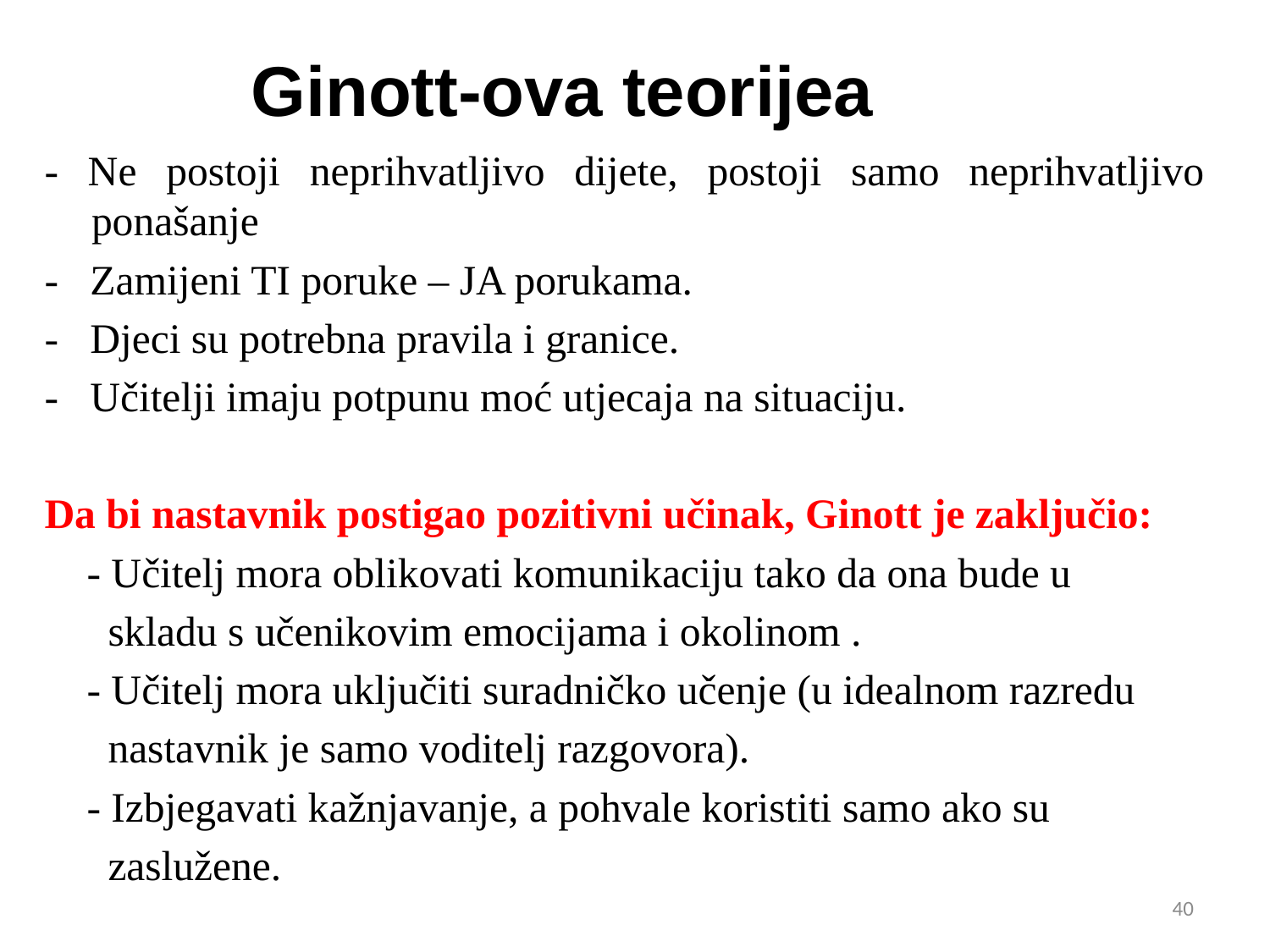

# Ginott-ova teorijea
- Ne postoji neprihvatljivo dijete, postoji samo neprihvatljivo ponašanje
-   Zamijeni TI poruke – JA porukama.
-   Djeci su potrebna pravila i granice.
-   Učitelji imaju potpunu moć utjecaja na situaciju.

Da bi nastavnik postigao pozitivni učinak, Ginott je zaključio:
    - Učitelj mora oblikovati komunikaciju tako da ona bude u
      skladu s učenikovim emocijama i okolinom .
    - Učitelj mora uključiti suradničko učenje (u idealnom razredu
      nastavnik je samo voditelj razgovora).
    - Izbjegavati kažnjavanje, a pohvale koristiti samo ako su
      zaslužene.

40